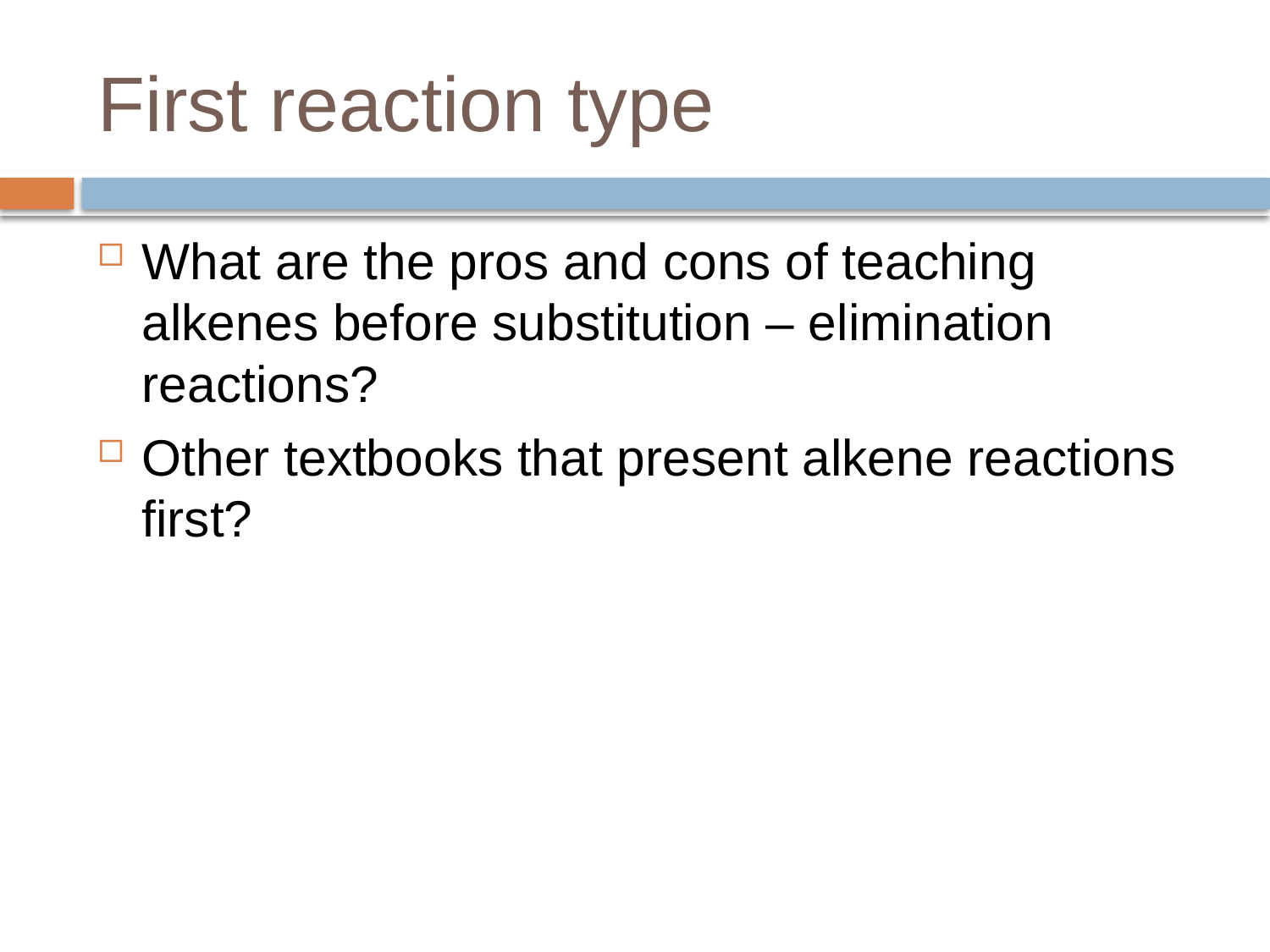

# First reaction type
What are the pros and cons of teaching alkenes before substitution – elimination reactions?
Other textbooks that present alkene reactions first?